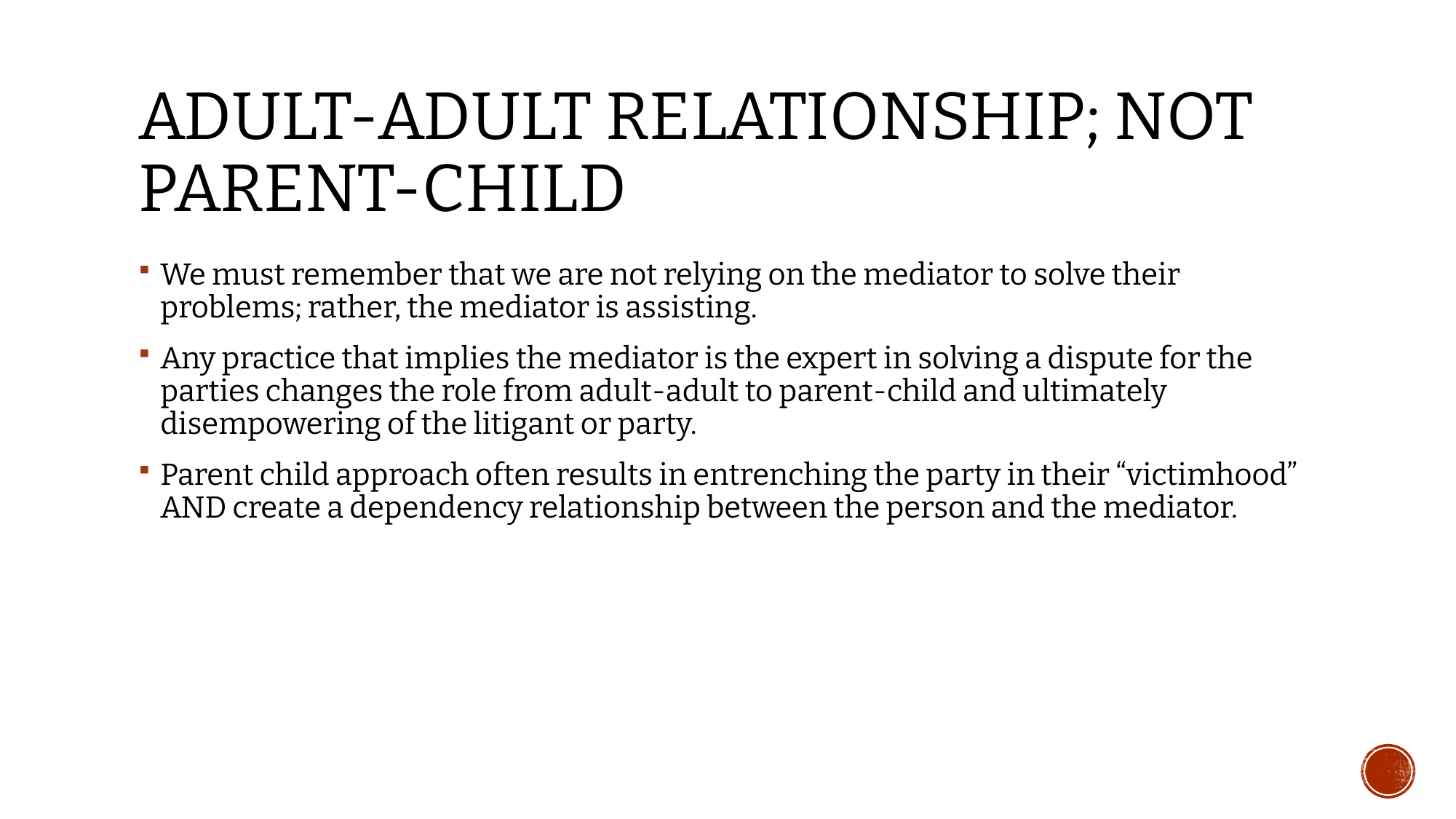

# Adult-adult relationship; not parent-child
We must remember that we are not relying on the mediator to solve their problems; rather, the mediator is assisting.
Any practice that implies the mediator is the expert in solving a dispute for the parties changes the role from adult-adult to parent-child and ultimately disempowering of the litigant or party.
Parent child approach often results in entrenching the party in their “victimhood” AND create a dependency relationship between the person and the mediator.